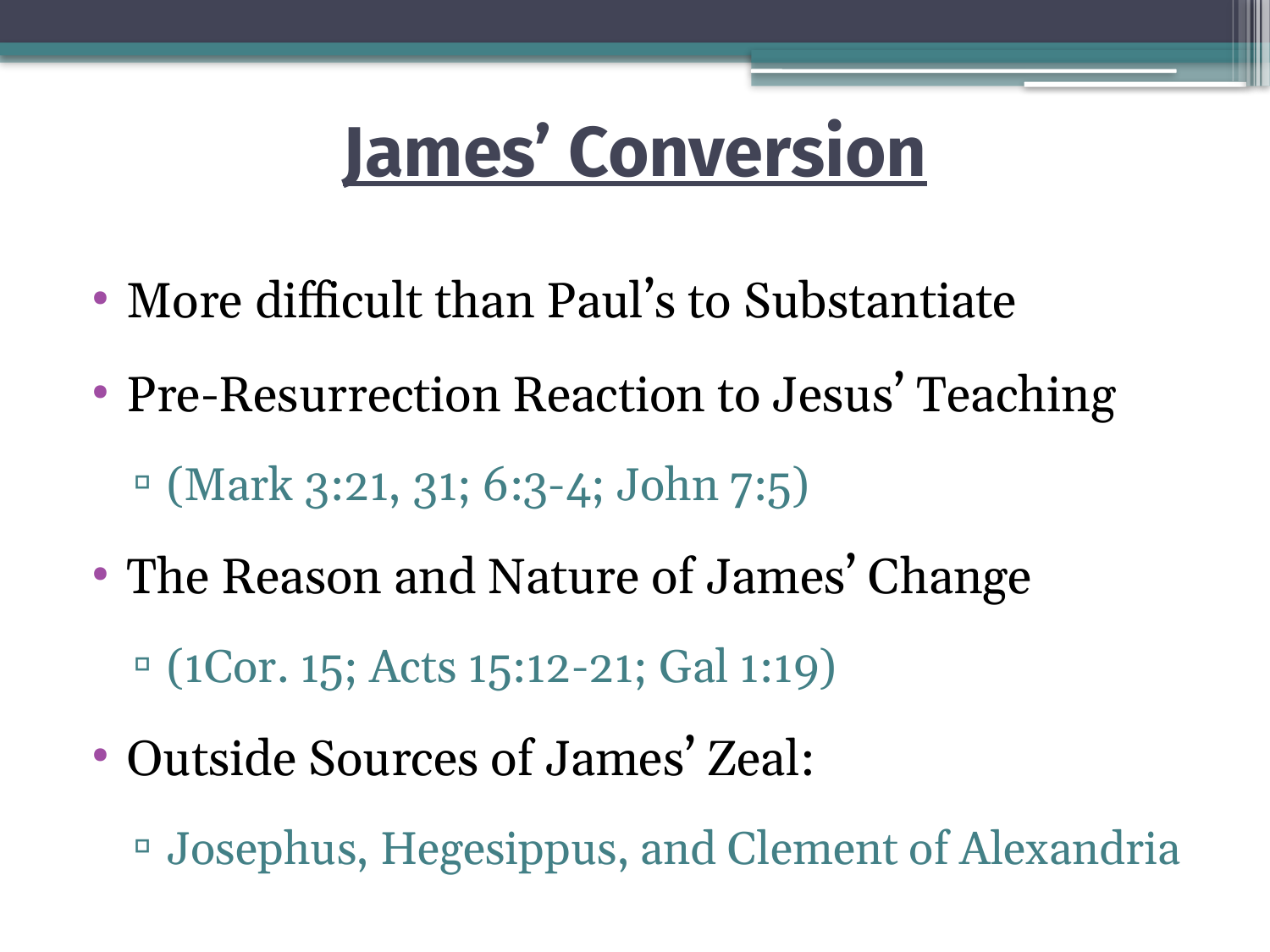

# James’ Conversion
More difficult than Paul’s to Substantiate
Pre-Resurrection Reaction to Jesus’ Teaching
(Mark 3:21, 31; 6:3-4; John 7:5)
The Reason and Nature of James’ Change
(1Cor. 15; Acts 15:12-21; Gal 1:19)
Outside Sources of James’ Zeal:
Josephus, Hegesippus, and Clement of Alexandria